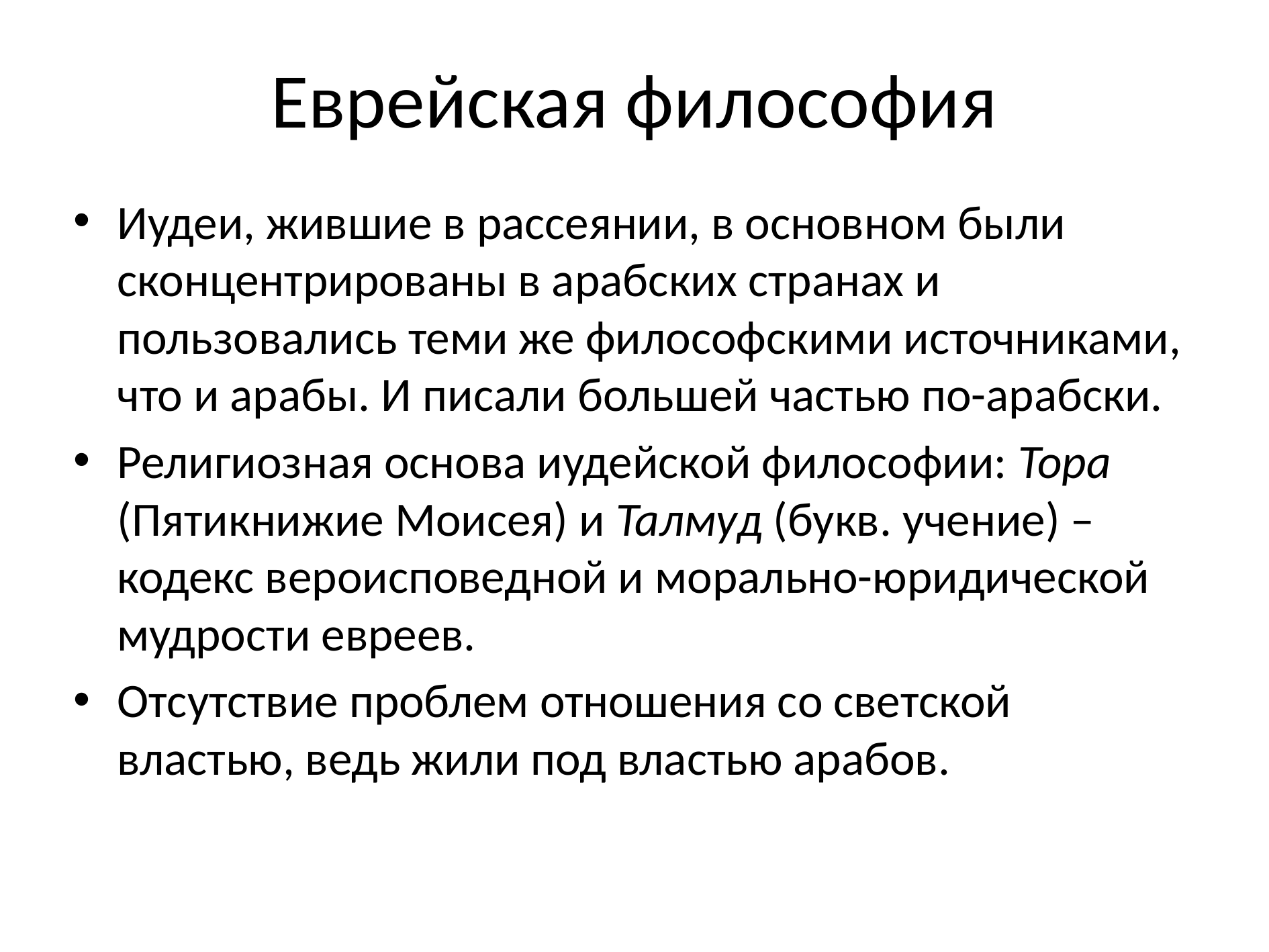

# Еврейская философия
Иудеи, жившие в рассеянии, в основном были сконцентрированы в арабских странах и пользовались теми же философскими источниками, что и арабы. И писали большей частью по-арабски.
Религиозная основа иудейской философии: Тора (Пятикнижие Моисея) и Талмуд (букв. учение) – кодекс вероисповедной и морально-юридической мудрости евреев.
Отсутствие проблем отношения со светской властью, ведь жили под властью арабов.